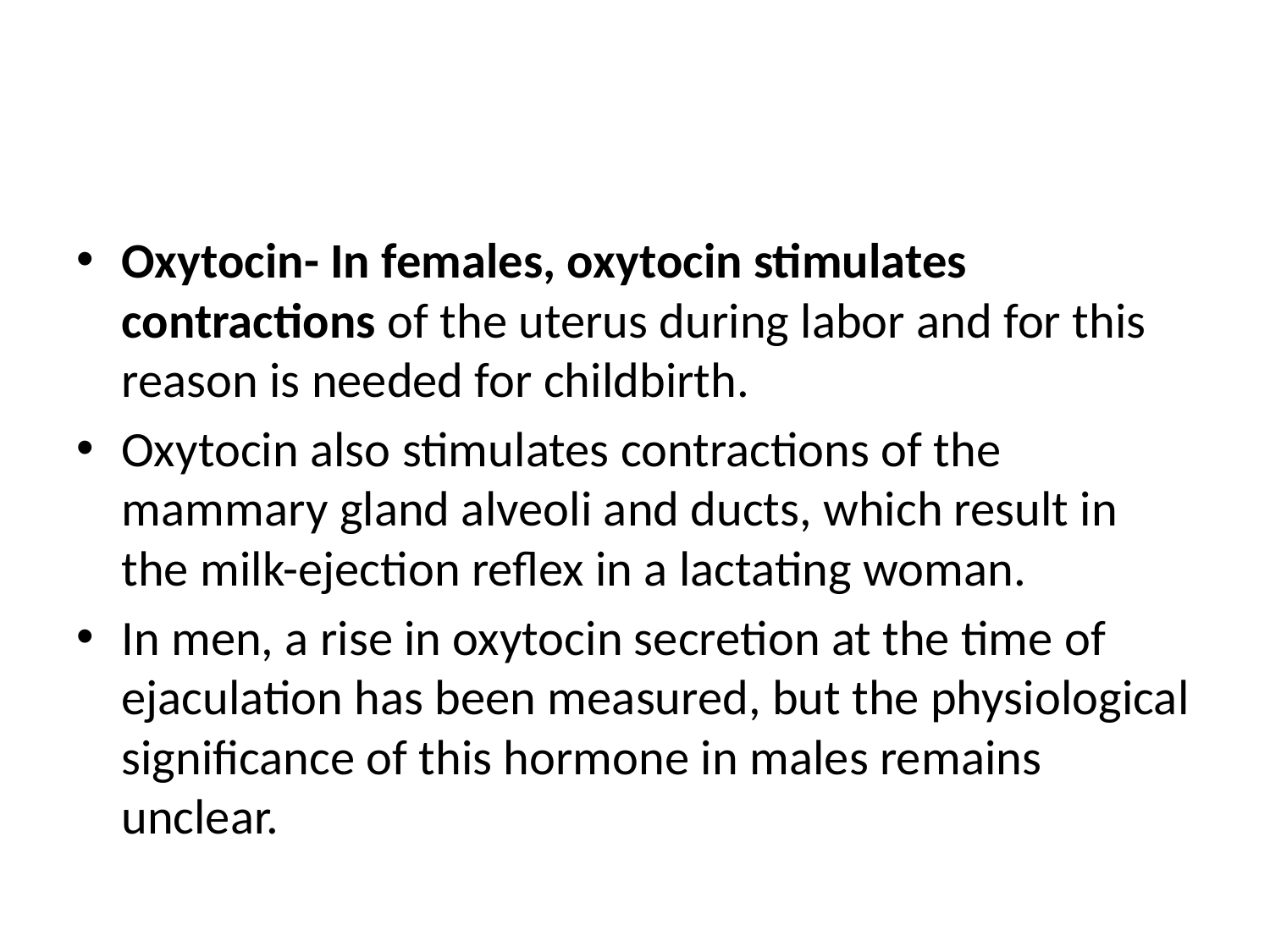

#
Oxytocin- In females, oxytocin stimulates contractions of the uterus during labor and for this reason is needed for childbirth.
Oxytocin also stimulates contractions of the mammary gland alveoli and ducts, which result in the milk-ejection reflex in a lactating woman.
In men, a rise in oxytocin secretion at the time of ejaculation has been measured, but the physiological significance of this hormone in males remains unclear.